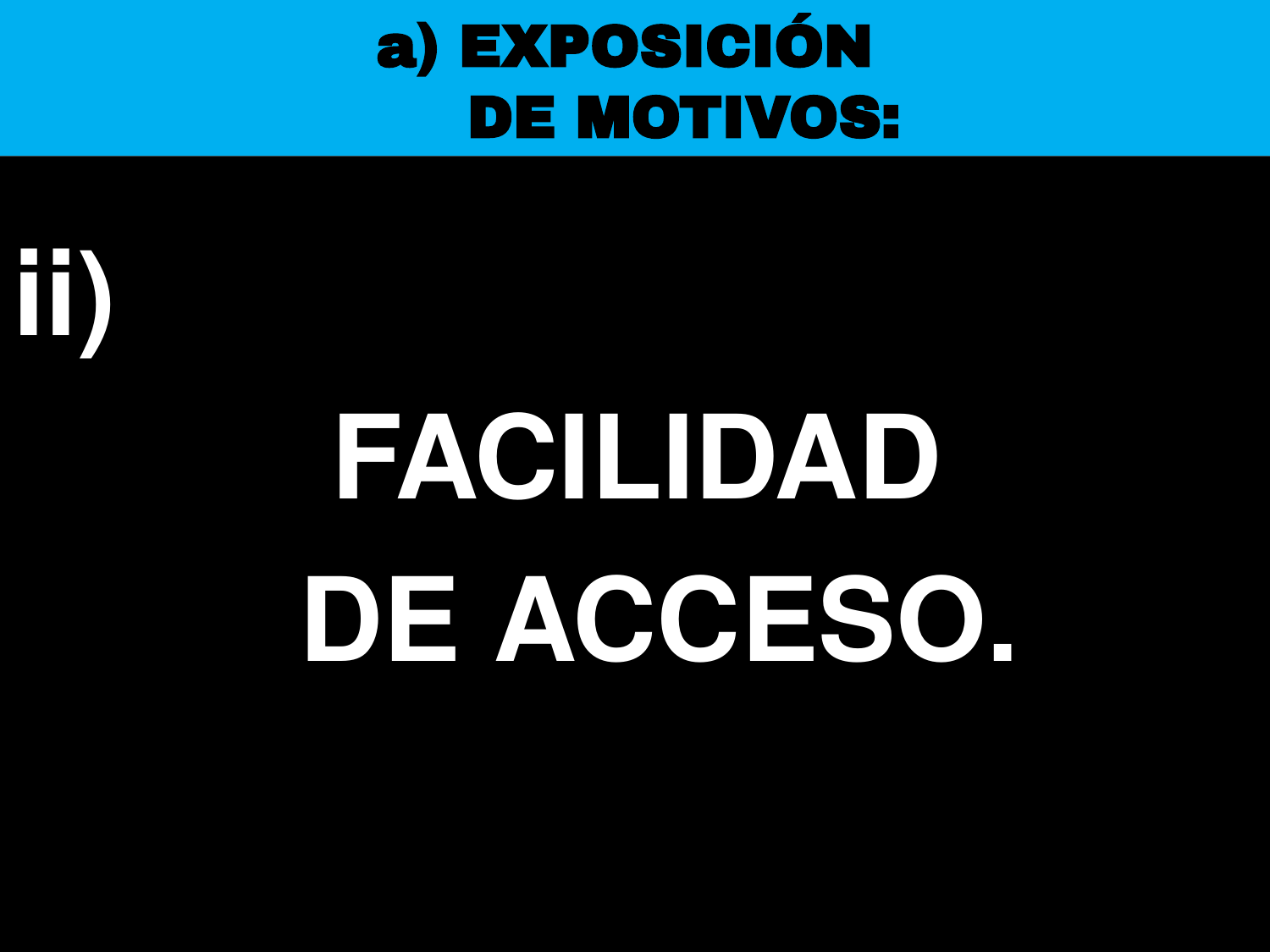

# a) EXPOSICIÓN DE MOTIVOS:

ii)
		  FACILIDAD
		 DE ACCESO.